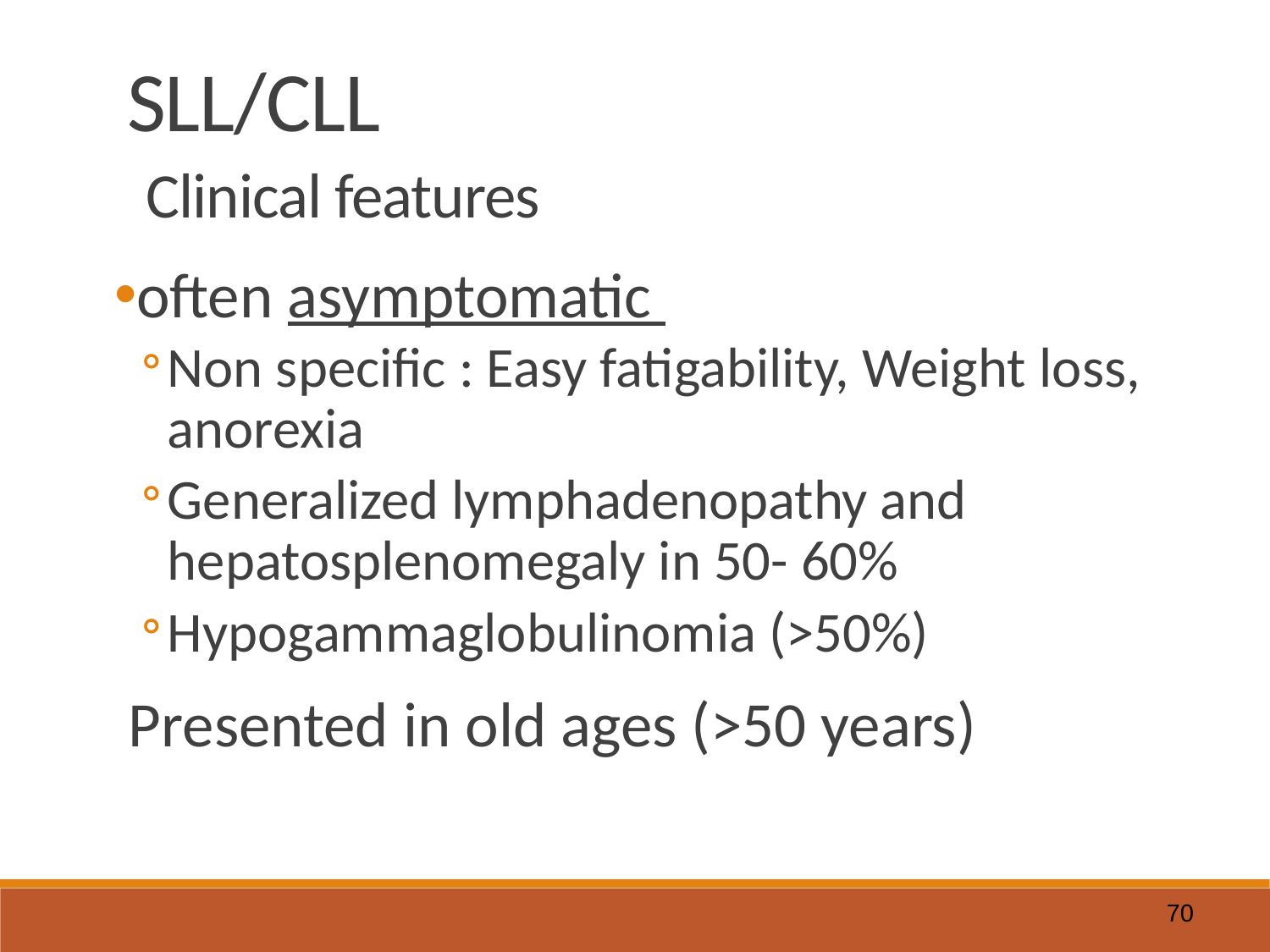

SLL/CLL
 Clinical features
often asymptomatic
Non specific : Easy fatigability, Weight loss, anorexia
Generalized lymphadenopathy and hepatosplenomegaly in 50- 60%
Hypogammaglobulinomia (>50%)
Presented in old ages (>50 years)
70